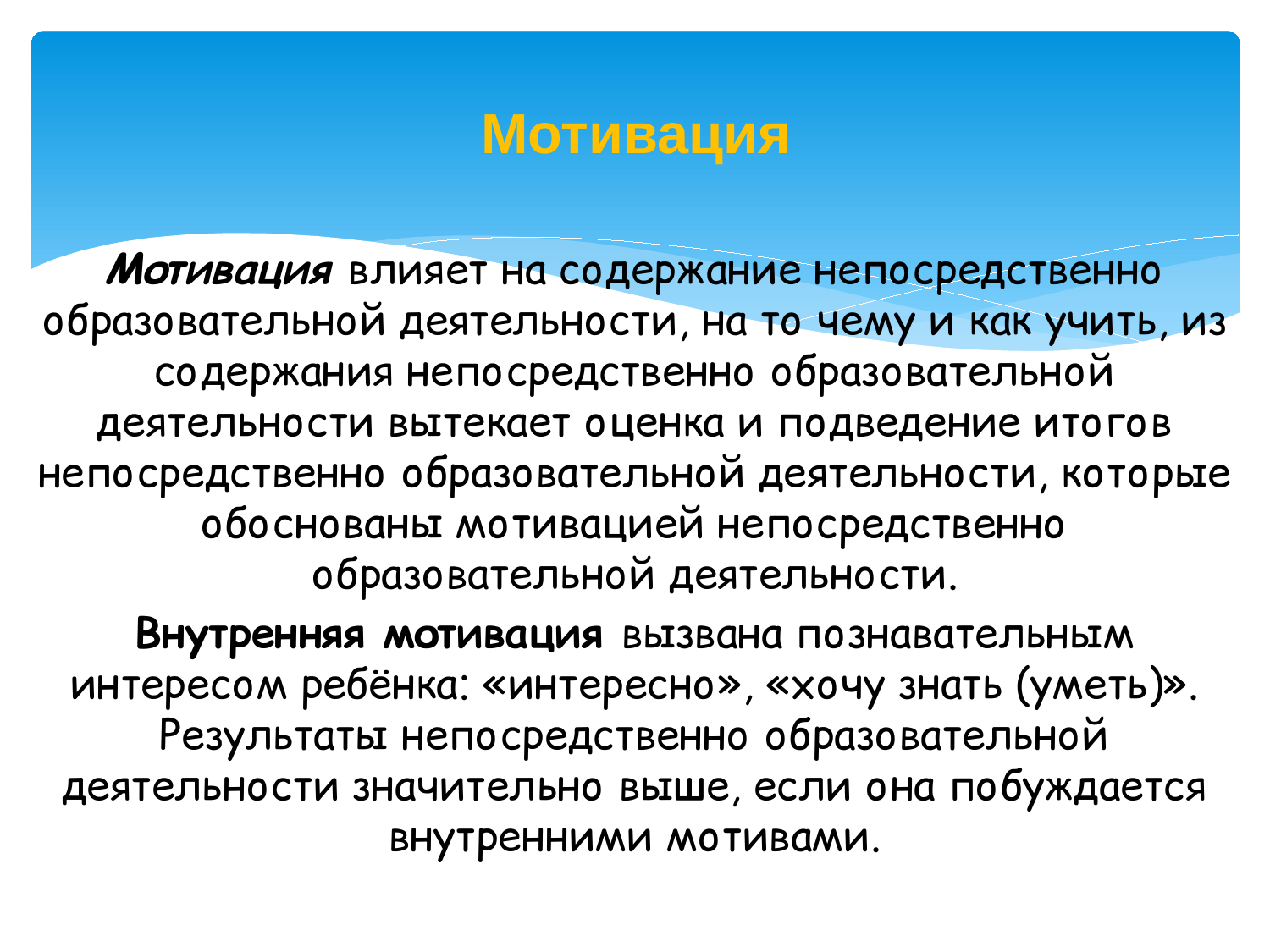

# Мотивация

Мотивация влияет на содержание непосредственно образовательной деятельности, на то чему и как учить, из содержания непосредственно образовательной деятельности вытекает оценка и подведение итогов непосредственно образовательной деятельности, которые обоснованы мотивацией непосредственно образовательной деятельности.
Внутренняя мотивация вызвана познавательным интересом ребёнка: «интересно», «хочу знать (уметь)». Результаты непосредственно образовательной деятельности значительно выше, если она побуждается внутренними мотивами.